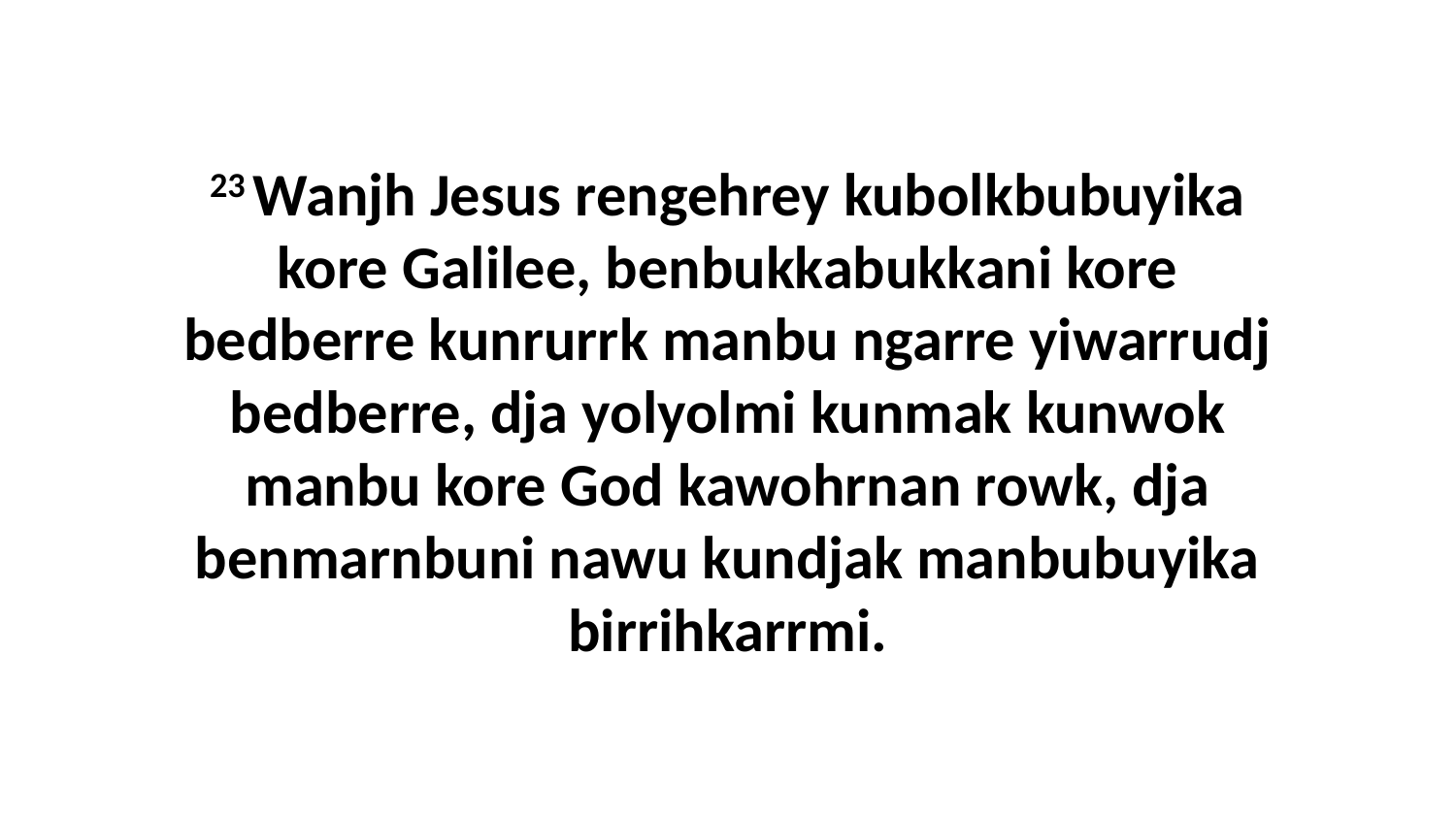

23 Wanjh Jesus rengehrey kubolkbubuyika kore Galilee, benbukkabukkani kore bedberre kunrurrk manbu ngarre yiwarrudj bedberre, dja yolyolmi kunmak kunwok manbu kore God kawohrnan rowk, dja benmarnbuni nawu kundjak manbubuyika birrihkarrmi.